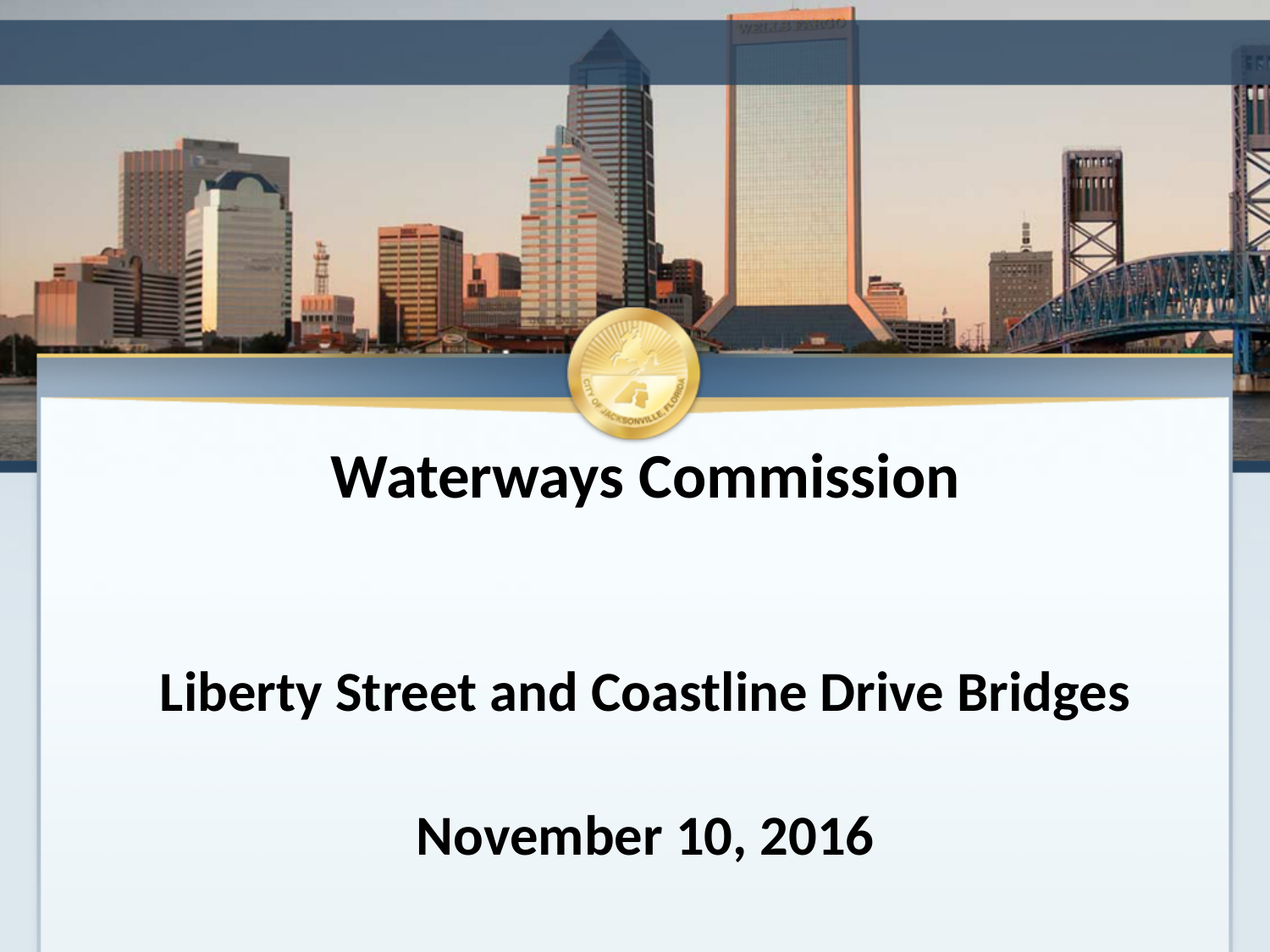

# Waterways Commission Liberty Street and Coastline Drive Bridges November 10, 2016